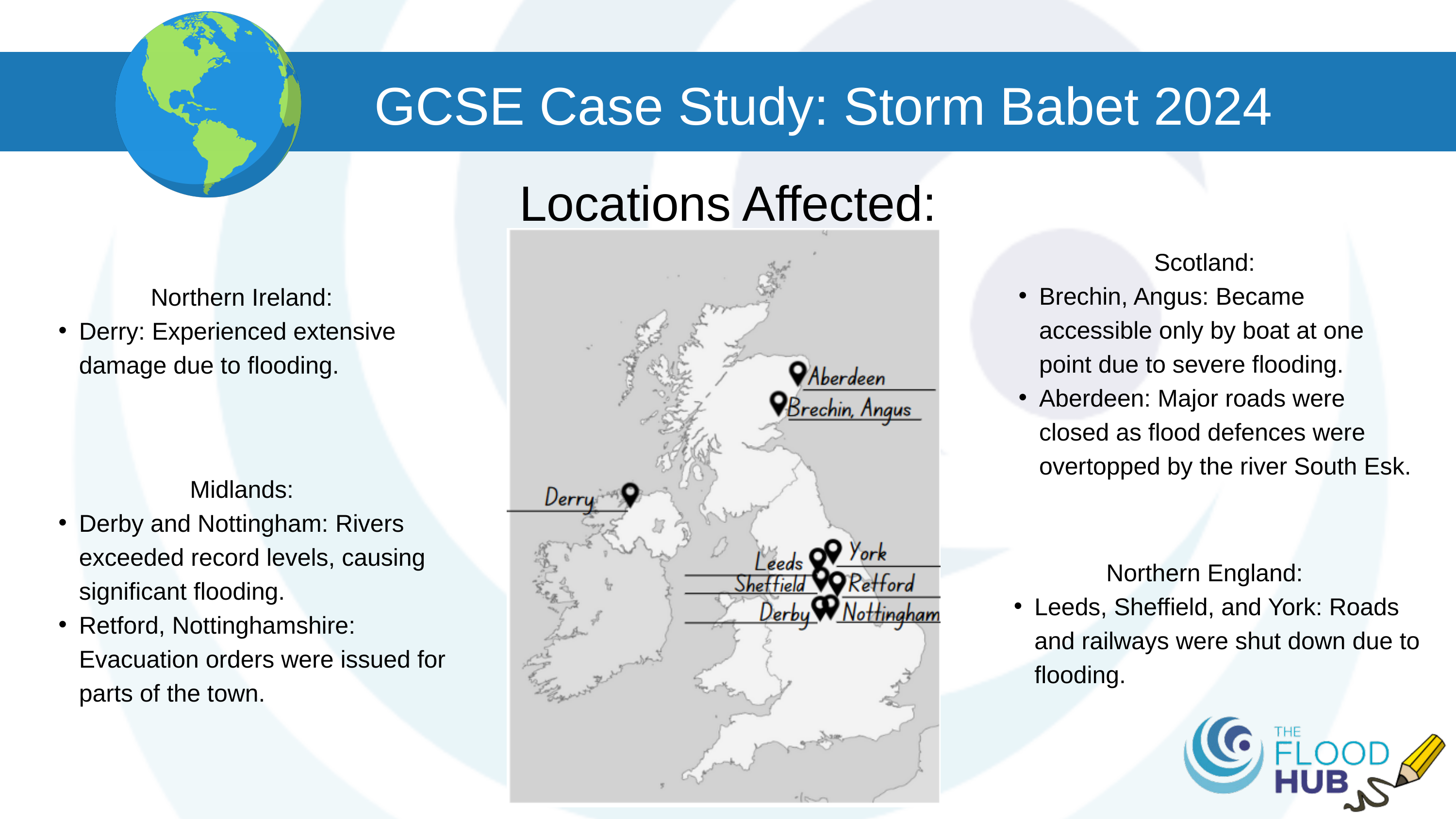

GCSE Case Study: Storm Babet 2024
Locations Affected:

Scotland:
Brechin, Angus: Became accessible only by boat at one point due to severe flooding.
Aberdeen: Major roads were closed as flood defences were overtopped by the river South Esk.
Northern Ireland:
Derry: Experienced extensive damage due to flooding.
Midlands:
Derby and Nottingham: Rivers exceeded record levels, causing significant flooding.
Retford, Nottinghamshire: Evacuation orders were issued for parts of the town.
Northern England:
Leeds, Sheffield, and York: Roads and railways were shut down due to flooding.